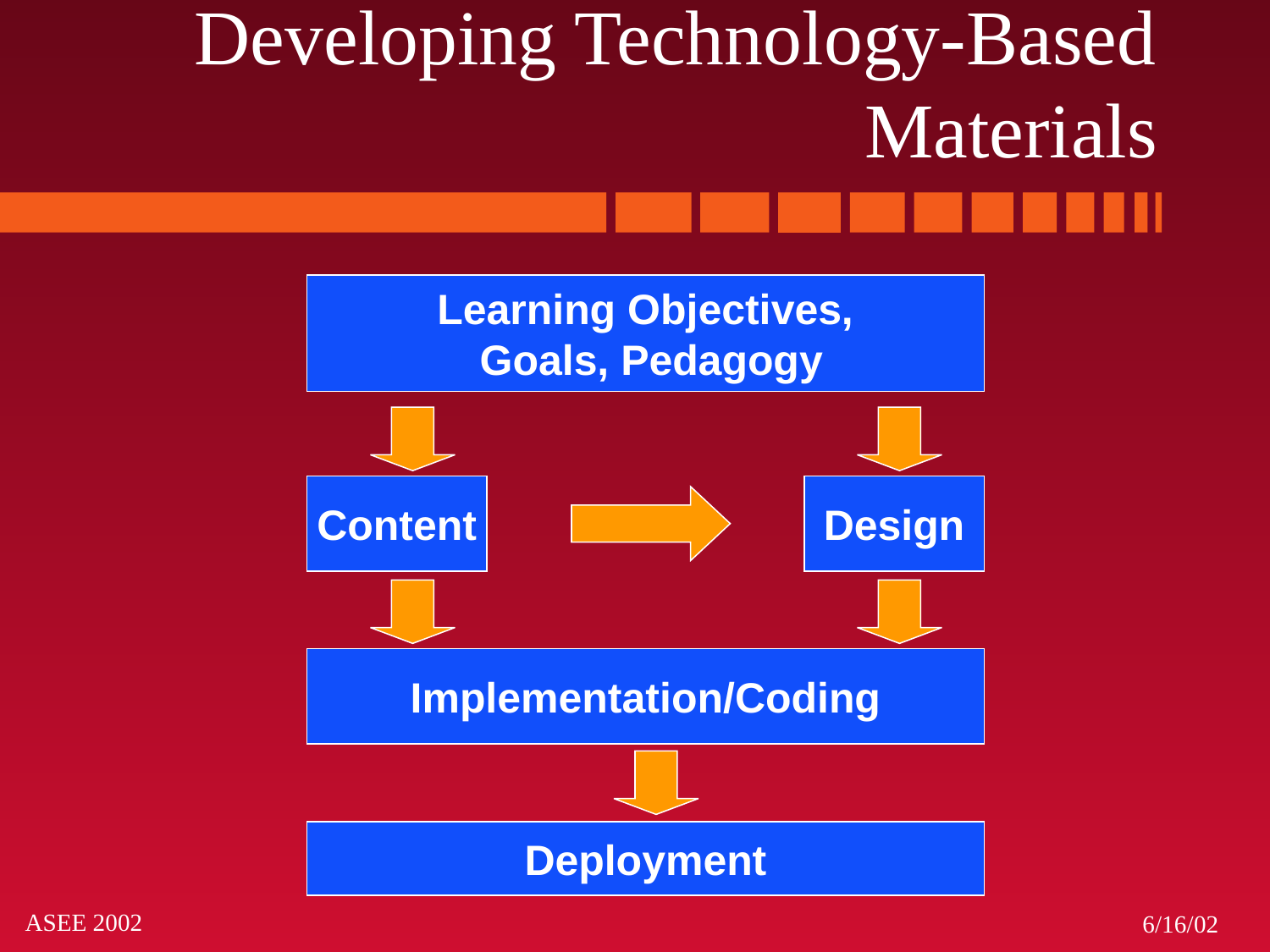

# Developing Technology-Based Materials
Learning Objectives,
 Goals, Pedagogy

Content
Design

Implementation/Coding

Deployment